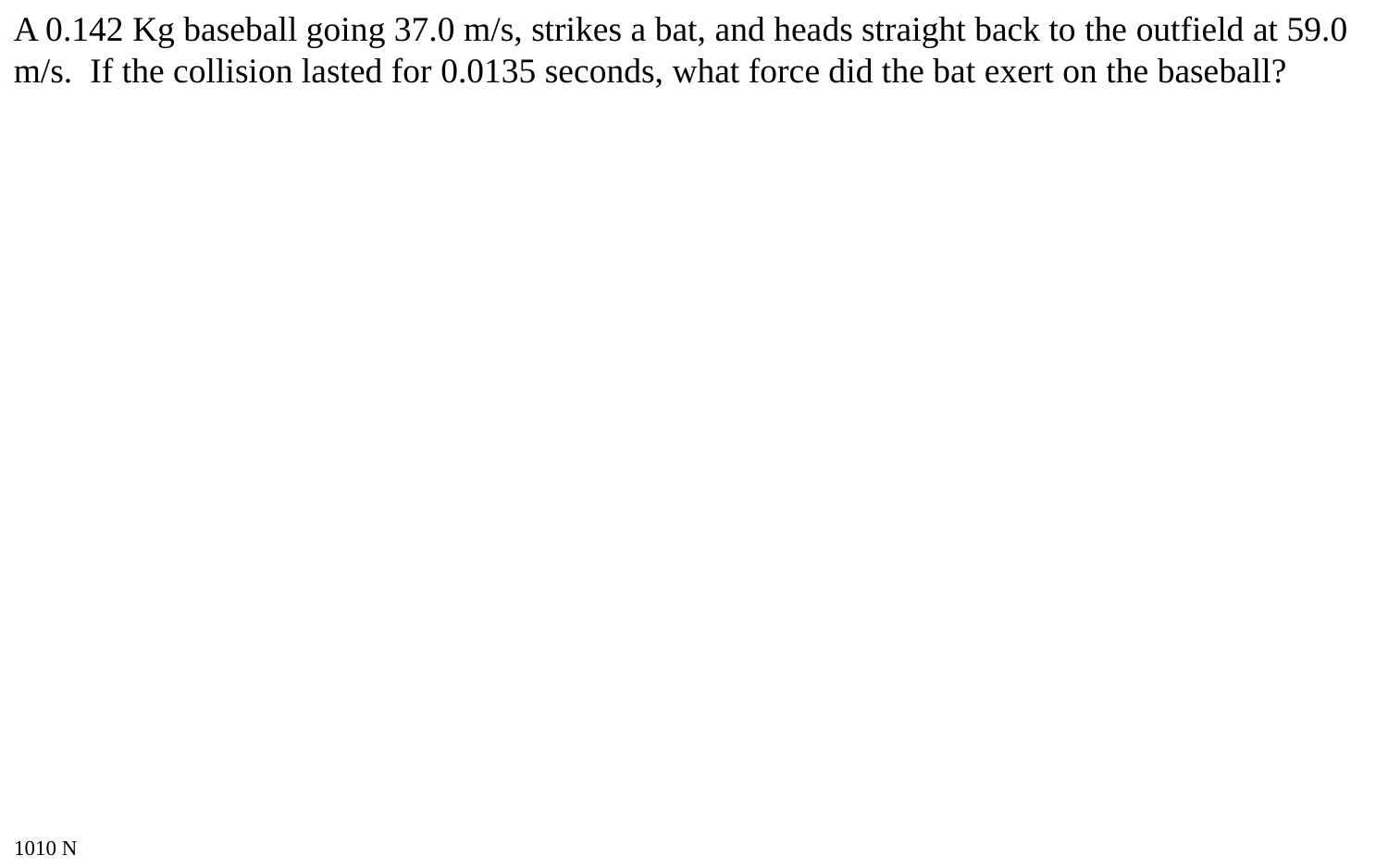

A 0.142 Kg baseball going 37.0 m/s, strikes a bat, and heads straight back to the outfield at 59.0 m/s.  If the collision lasted for 0.0135 seconds, what force did the bat exert on the baseball?
1010 N